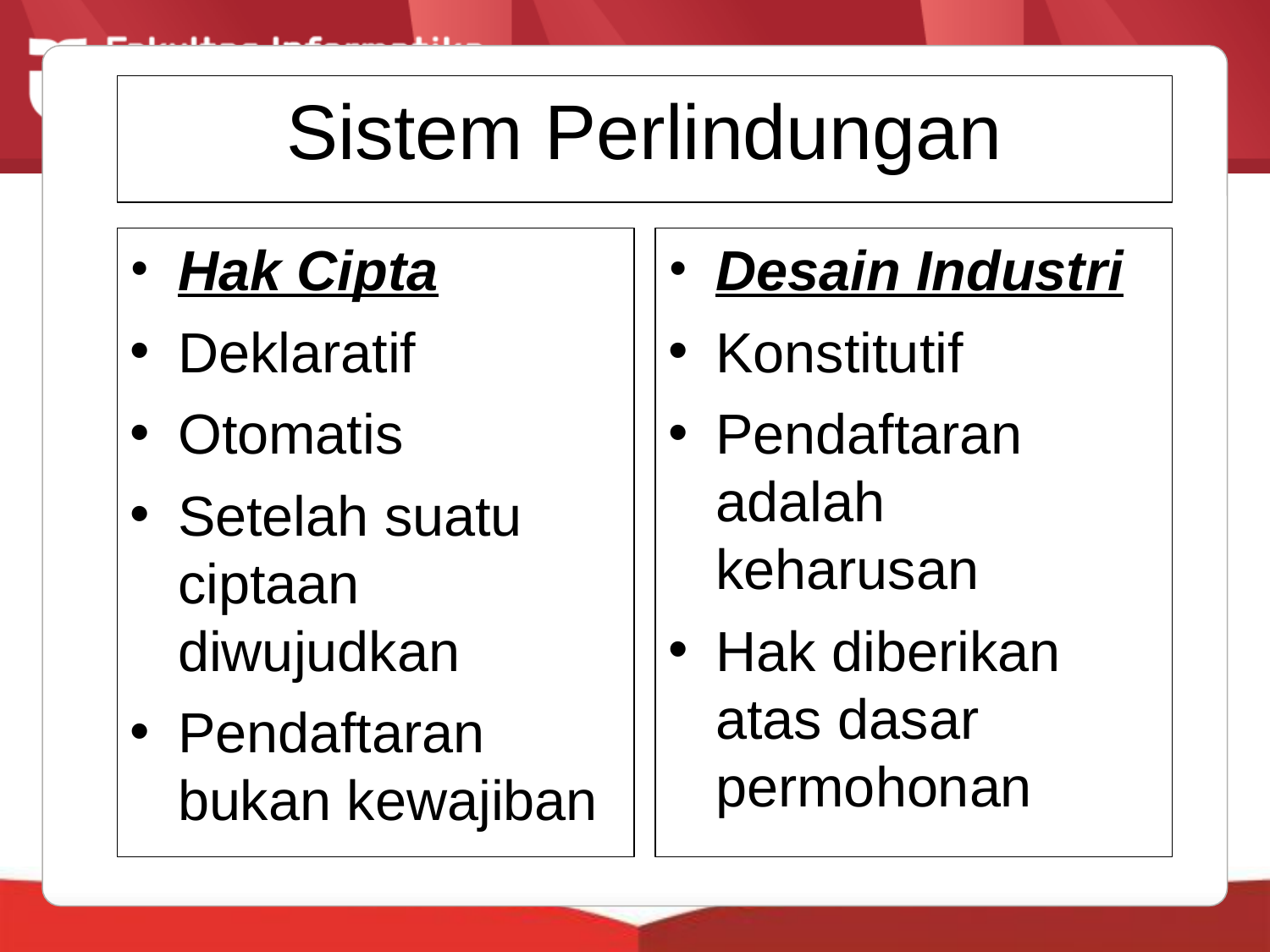

Sistem Perlindungan
Hak Cipta
Deklaratif
Otomatis
Setelah suatu ciptaan diwujudkan
Pendaftaran bukan kewajiban
Desain Industri
Konstitutif
Pendaftaran adalah keharusan
Hak diberikan atas dasar permohonan